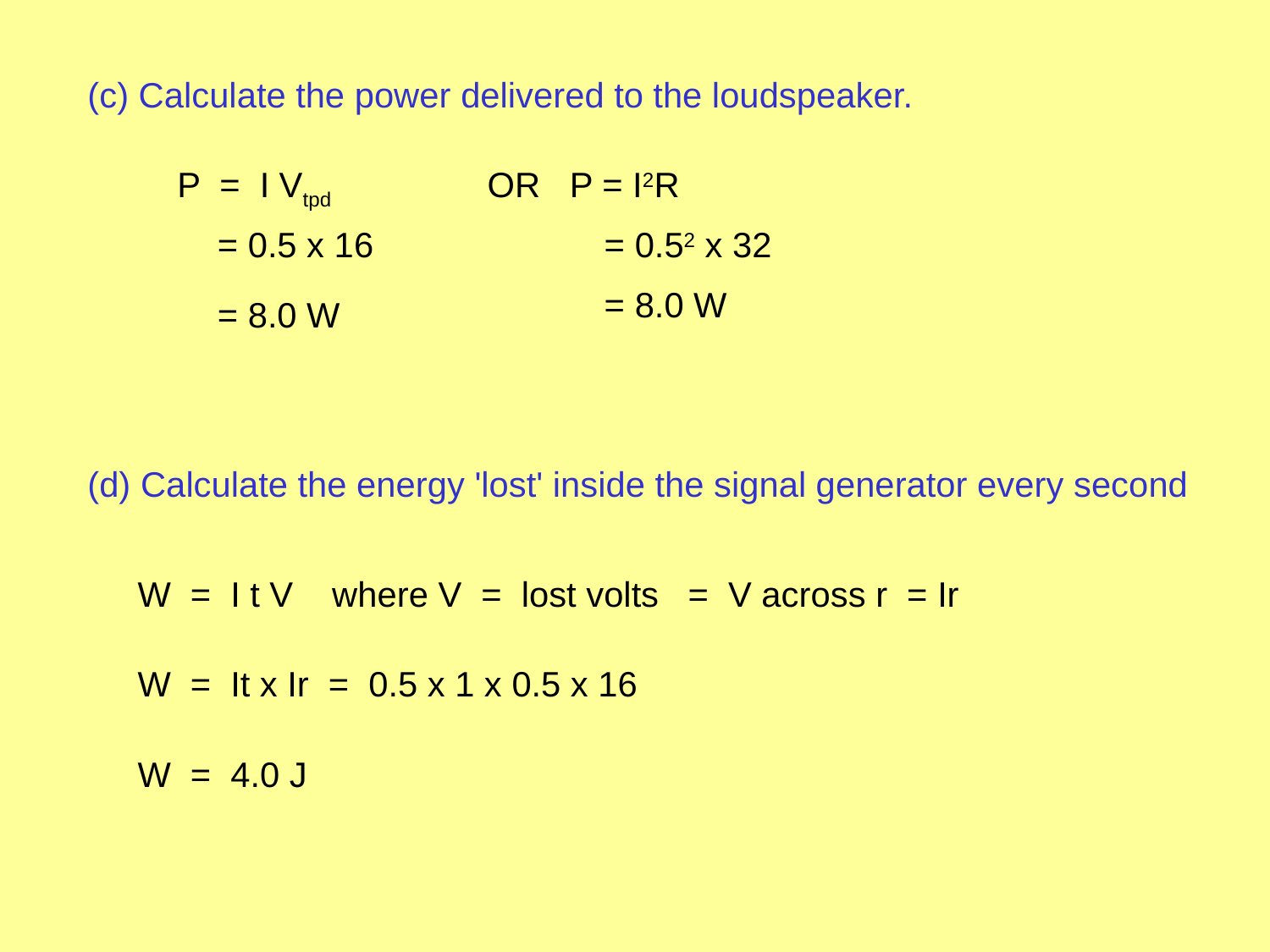

(c) Calculate the power delivered to the loudspeaker.
P  =  I Vtpd
OR   P = I2R
            = 0.52 x 32
            = 8.0 W
= 0.5 x 16
= 8.0 W
(d) Calculate the energy 'lost' inside the signal generator every second
W  =  I t V    where V  =  lost volts   =  V across r  = Ir
W  =  It x Ir  =  0.5 x 1 x 0.5 x 16
W  =  4.0 J